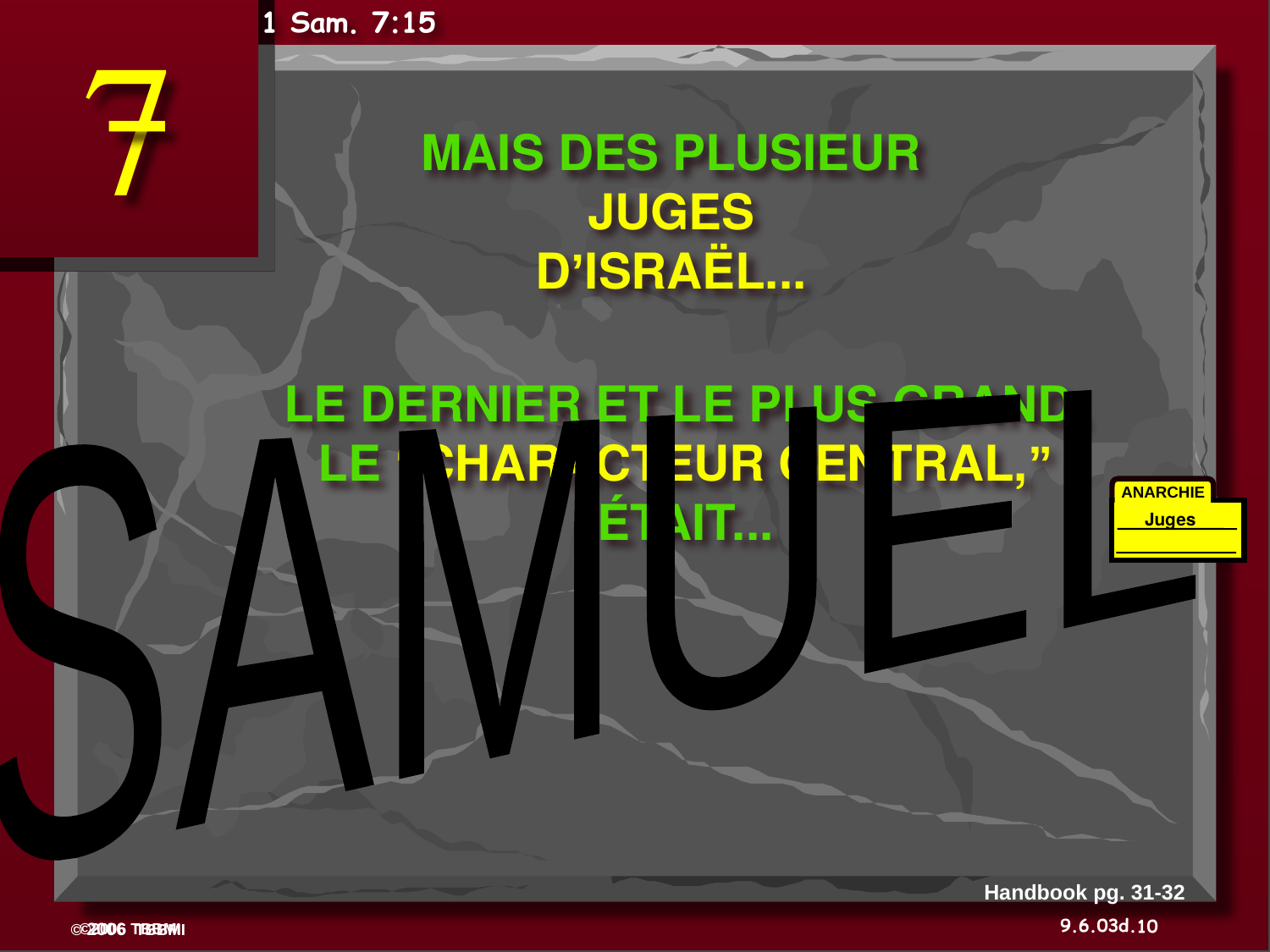

1 Sam. 7:15
7

MAIS DES PLUSIEUR
 JUGES
D’ISRAËL...

LE DERNIER ET LE PLUS GRAND,
LE “CHARACTEUR CENTRAL,” ÉTAIT...
SAMUEL

ANARCHIE

Juges

350

Handbook pg. 31-32

10
©2006 TBBMI